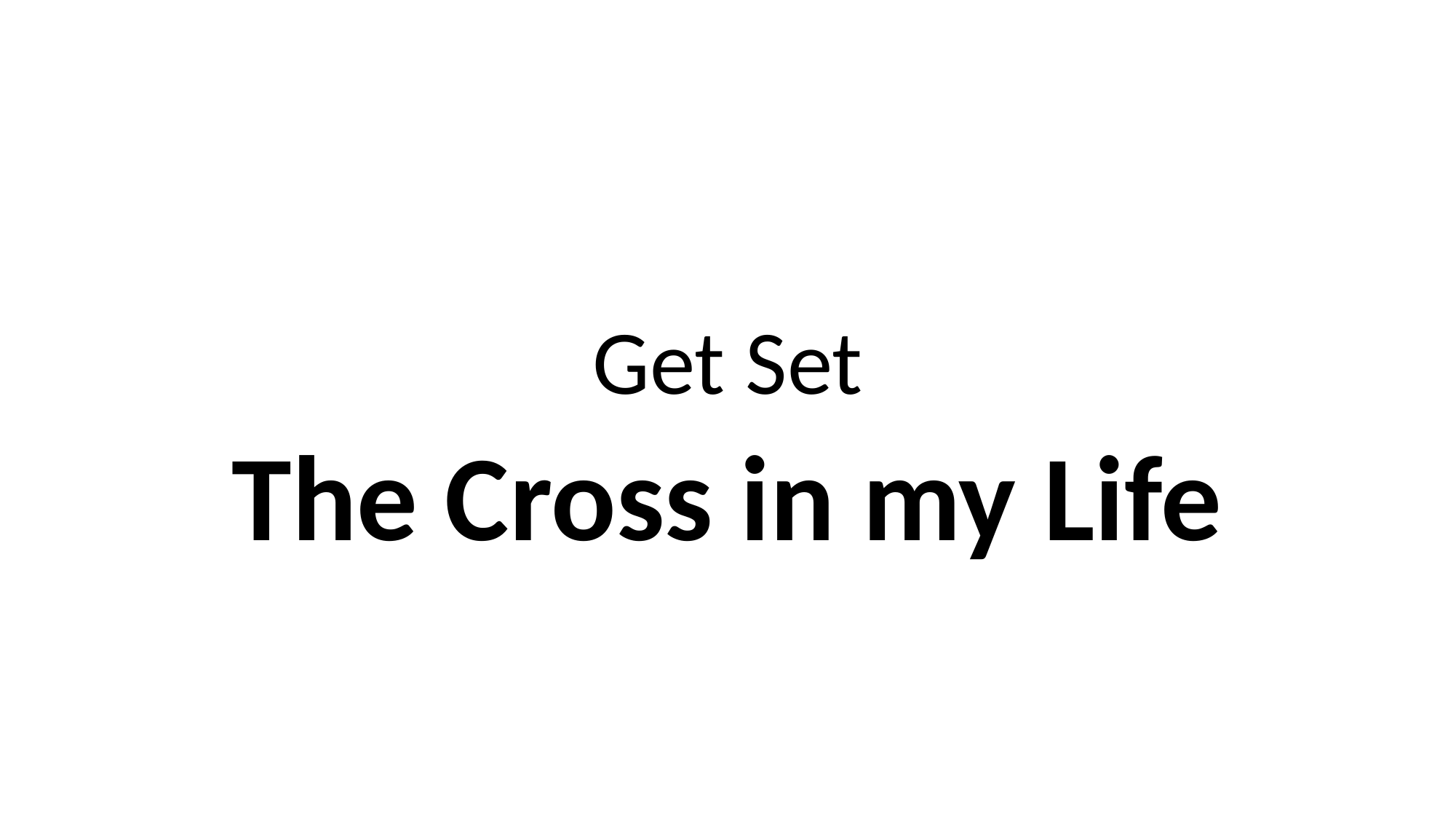

# Get Set
The Cross in my Life